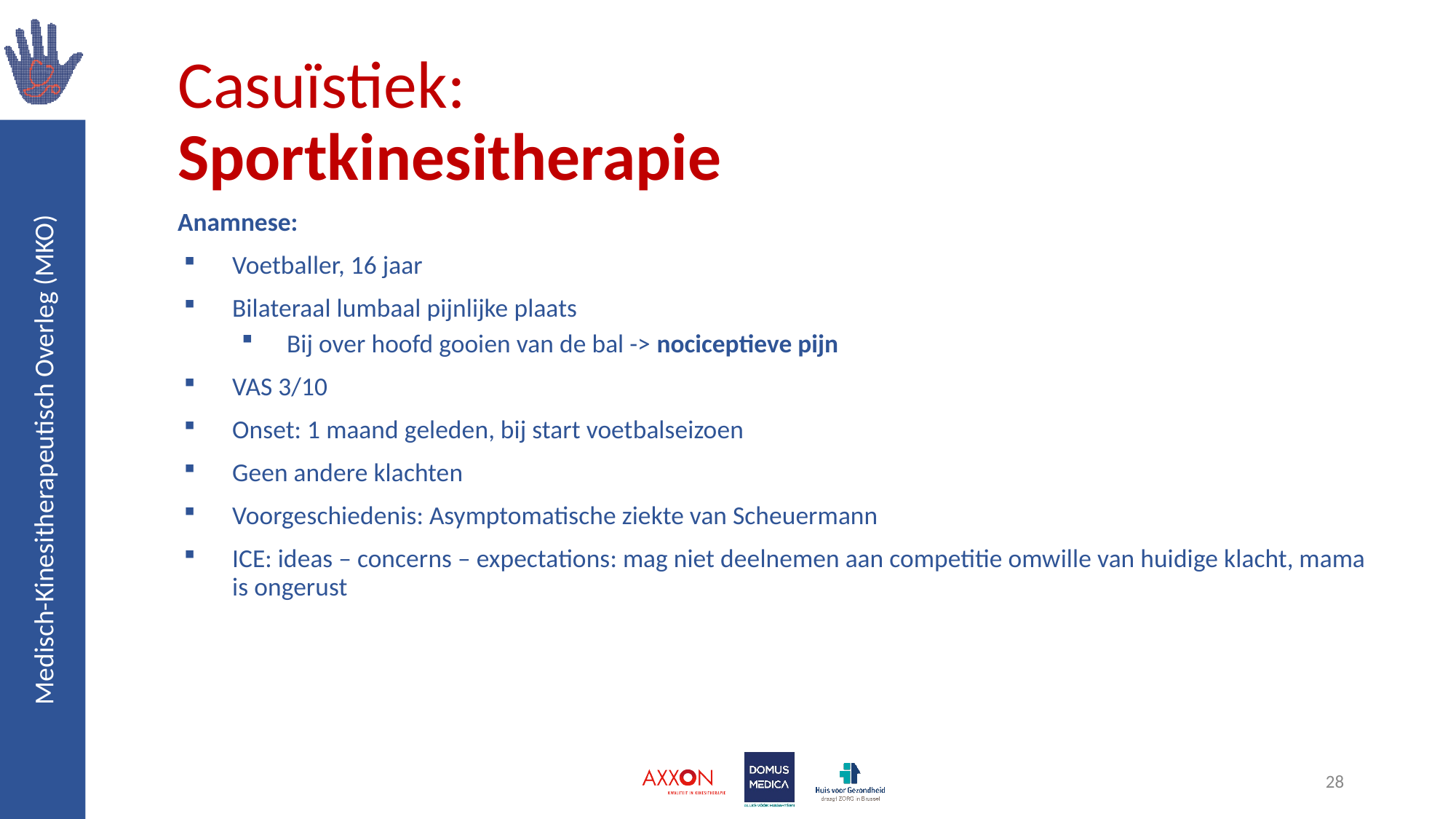

# Casuïstiek: Sportkinesitherapie
Anamnese:
Voetballer, 16 jaar
Bilateraal lumbaal pijnlijke plaats
Bij over hoofd gooien van de bal -> nociceptieve pijn
VAS 3/10
Onset: 1 maand geleden, bij start voetbalseizoen
Geen andere klachten
Voorgeschiedenis: Asymptomatische ziekte van Scheuermann
ICE: ideas – concerns – expectations: mag niet deelnemen aan competitie omwille van huidige klacht, mama is ongerust
28